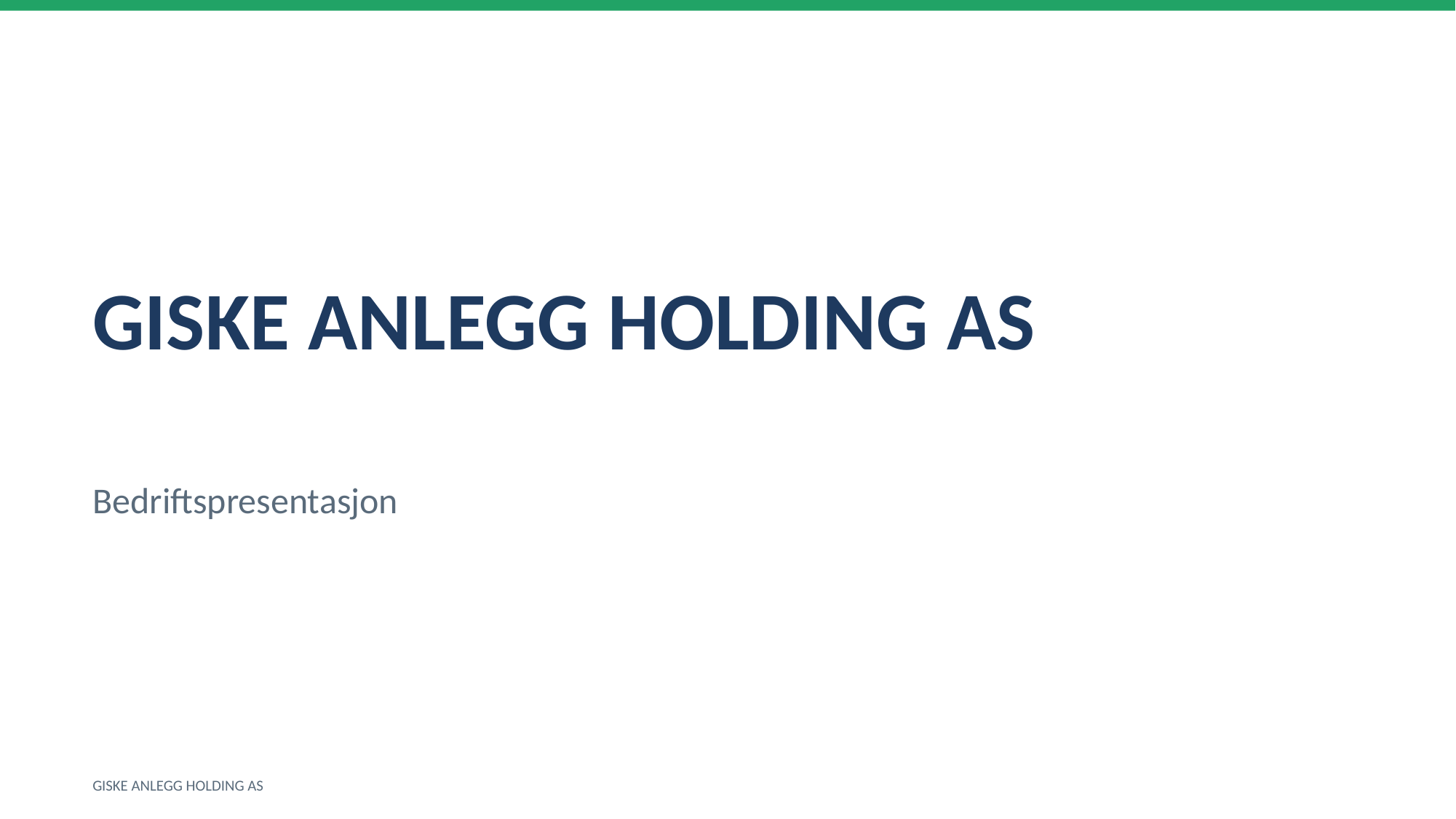

GISKE ANLEGG HOLDING AS
Bedriftspresentasjon
GISKE ANLEGG HOLDING AS